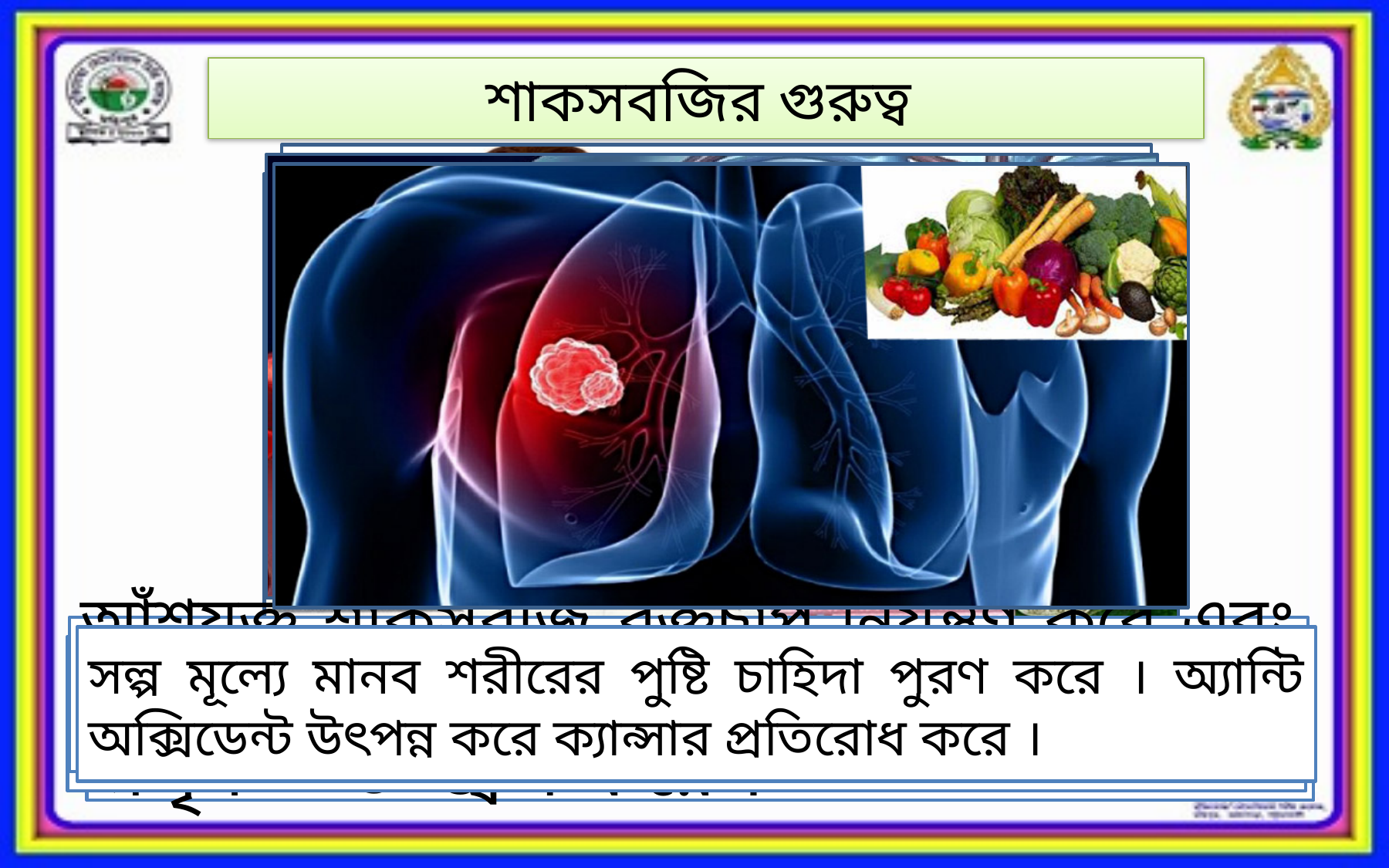

শাকসবজির গুরুত্ব

রঞ্জক পদার্থ পূর্ণ শাকসবজি দেহের ত্বক মসৃন ও উজ্জ্বল করে ।

আঁশযুক্ত শাকসবজি রক্তচাপ নিয়ন্ত্রণ করে এবং রক্তশূন্যতা দূর করে । স্থূলতা হ্রাসে সাহায্য করে ।

সল্প মূল্যে মানব শরীরের পুষ্টি চাহিদা পুরণ করে । অ্যান্টি অক্সিডেন্ট উৎপন্ন করে ক্যান্সার প্রতিরোধ করে ।

ভিটামিন ও খনিজ লবণ এর উৎস হিসেবে কাজ করে । শরীরের হাড় ক্ষয় রোধ করে ।

উৎপাদন সময় কম লাগায় সল্প সময়ে অধিক উপার্জন করা সম্ভব ।